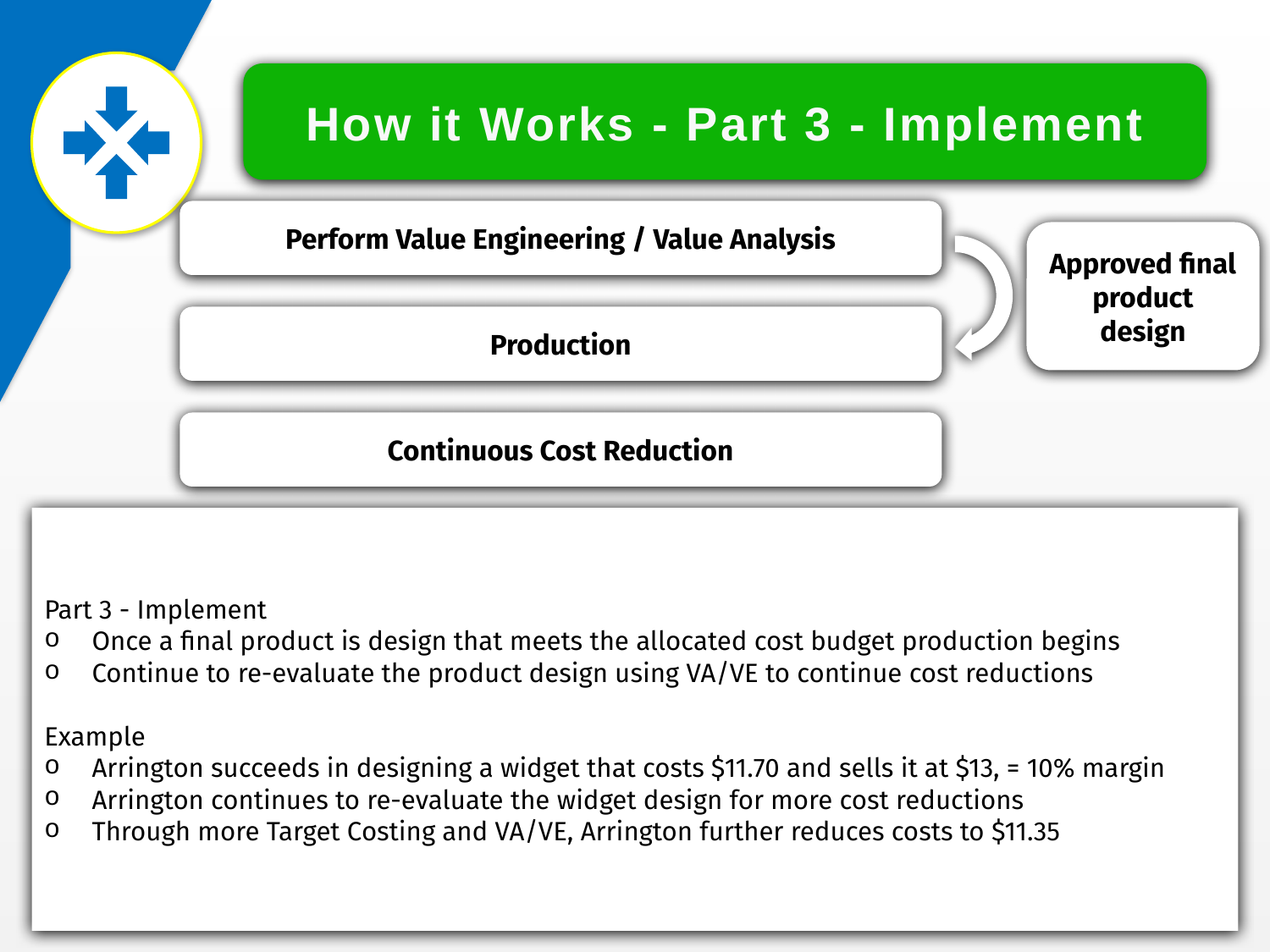

How it Works - Part 3 - Implement
Perform Value Engineering / Value Analysis
Approved final product design

Production
Continuous Cost Reduction
Part 3 - Implement
Once a final product is design that meets the allocated cost budget production begins
Continue to re-evaluate the product design using VA/VE to continue cost reductions

Example
Arrington succeeds in designing a widget that costs $11.70 and sells it at $13, = 10% margin
Arrington continues to re-evaluate the widget design for more cost reductions
Through more Target Costing and VA/VE, Arrington further reduces costs to $11.35